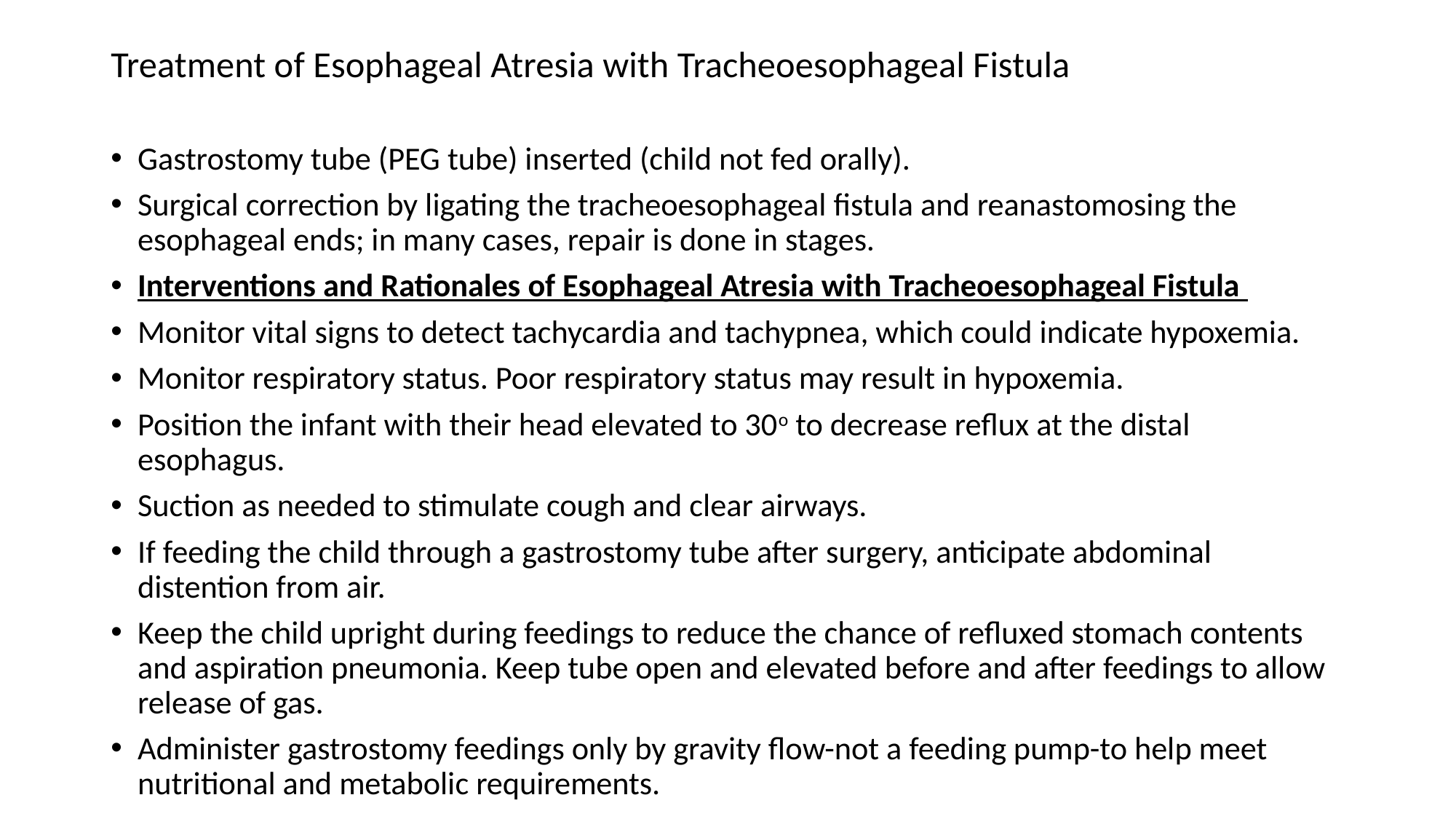

# Treatment of Esophageal Atresia with Tracheoesophageal Fistula
Gastrostomy tube (PEG tube) inserted (child not fed orally).
Surgical correction by ligating the tracheoesophageal fistula and reanastomosing the esophageal ends; in many cases, repair is done in stages.
Interventions and Rationales of Esophageal Atresia with Tracheoesophageal Fistula
Monitor vital signs to detect tachycardia and tachypnea, which could indicate hypoxemia.
Monitor respiratory status. Poor respiratory status may result in hypoxemia.
Position the infant with their head elevated to 30o to decrease reflux at the distal esophagus.
Suction as needed to stimulate cough and clear airways.
If feeding the child through a gastrostomy tube after surgery, anticipate abdominal distention from air.
Keep the child upright during feedings to reduce the chance of refluxed stomach contents and aspiration pneumonia. Keep tube open and elevated before and after feedings to allow release of gas.
Administer gastrostomy feedings only by gravity flow-not a feeding pump-to help meet nutritional and metabolic requirements.